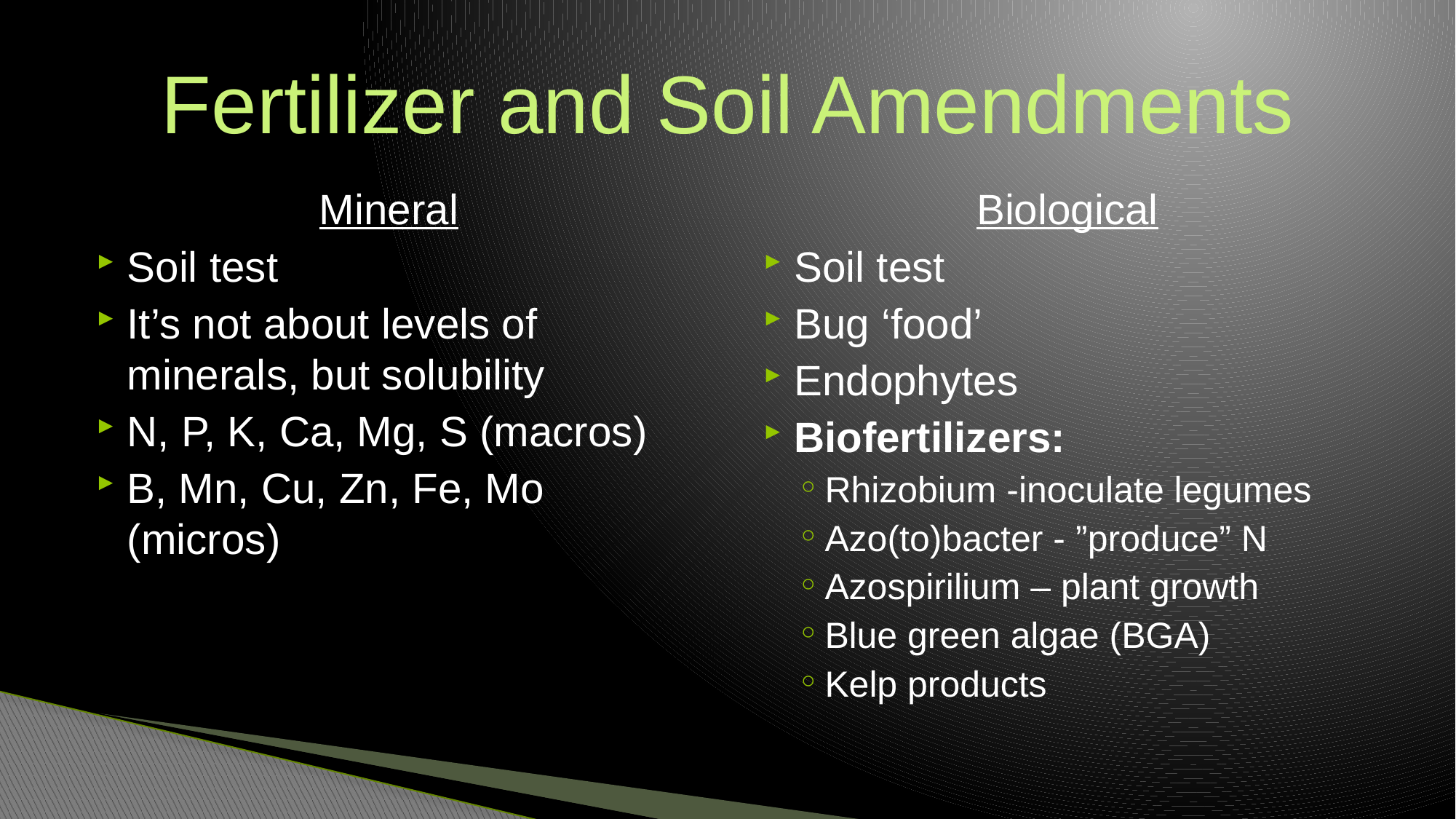

# Fertilizer and Soil Amendments
Mineral
Soil test
It’s not about levels of minerals, but solubility
N, P, K, Ca, Mg, S (macros)
B, Mn, Cu, Zn, Fe, Mo (micros)

Biological
Soil test
Bug ‘food’
Endophytes
Biofertilizers:
Rhizobium -inoculate legumes
Azo(to)bacter - ”produce” N
Azospirilium – plant growth
Blue green algae (BGA)
Kelp products